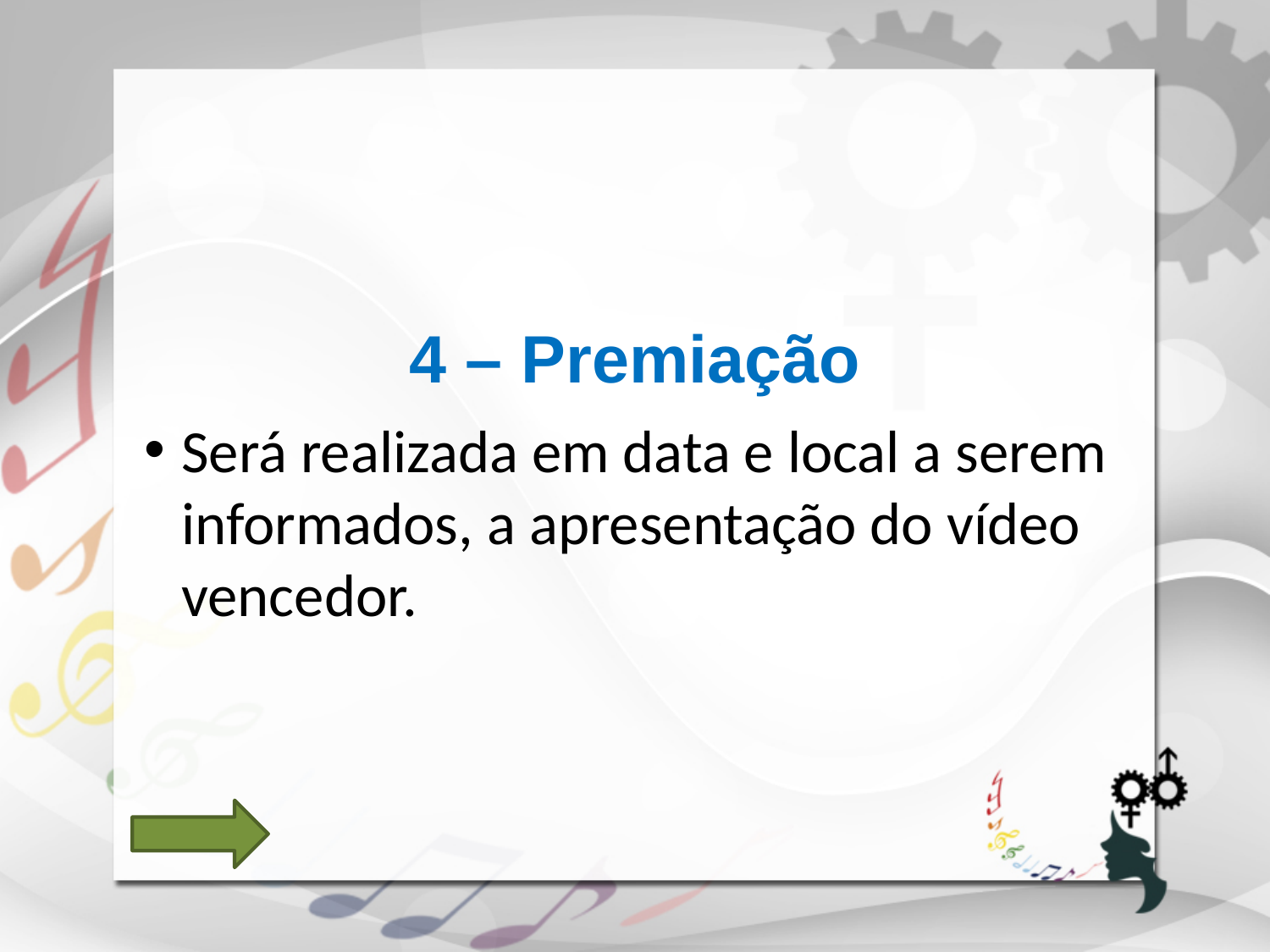

4 – Premiação
Será realizada em data e local a serem informados, a apresentação do vídeo vencedor.